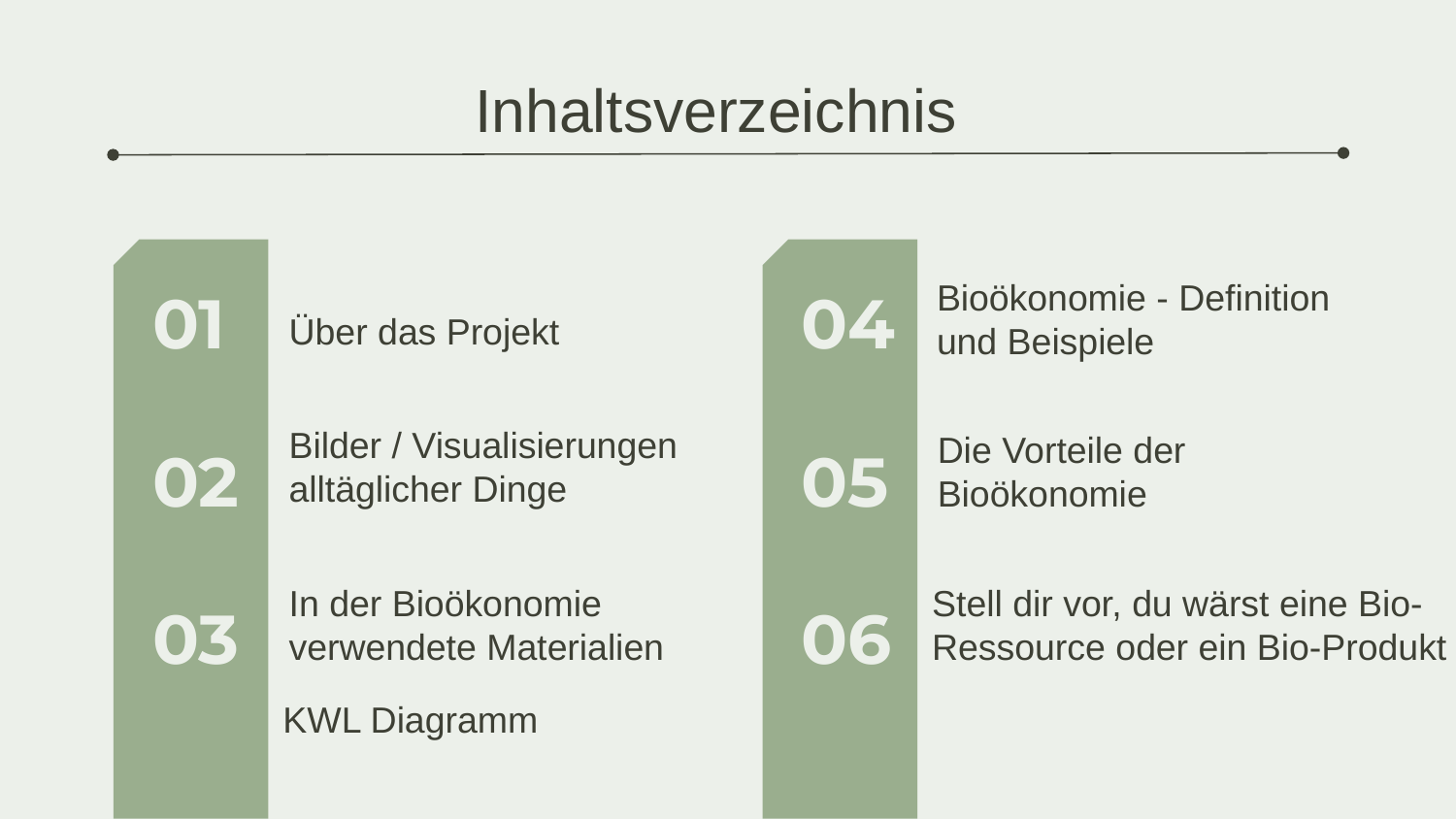

Inhaltsverzeichnis

01
04
# Über das Projekt
Bioökonomie - Definition und Beispiele
02
05
Bilder / Visualisierungen alltäglicher Dinge
Die Vorteile der Bioökonomie
03
06
In der Bioökonomie verwendete Materialien
Stell dir vor, du wärst eine Bio-Ressource oder ein Bio-Produkt
KWL Diagramm